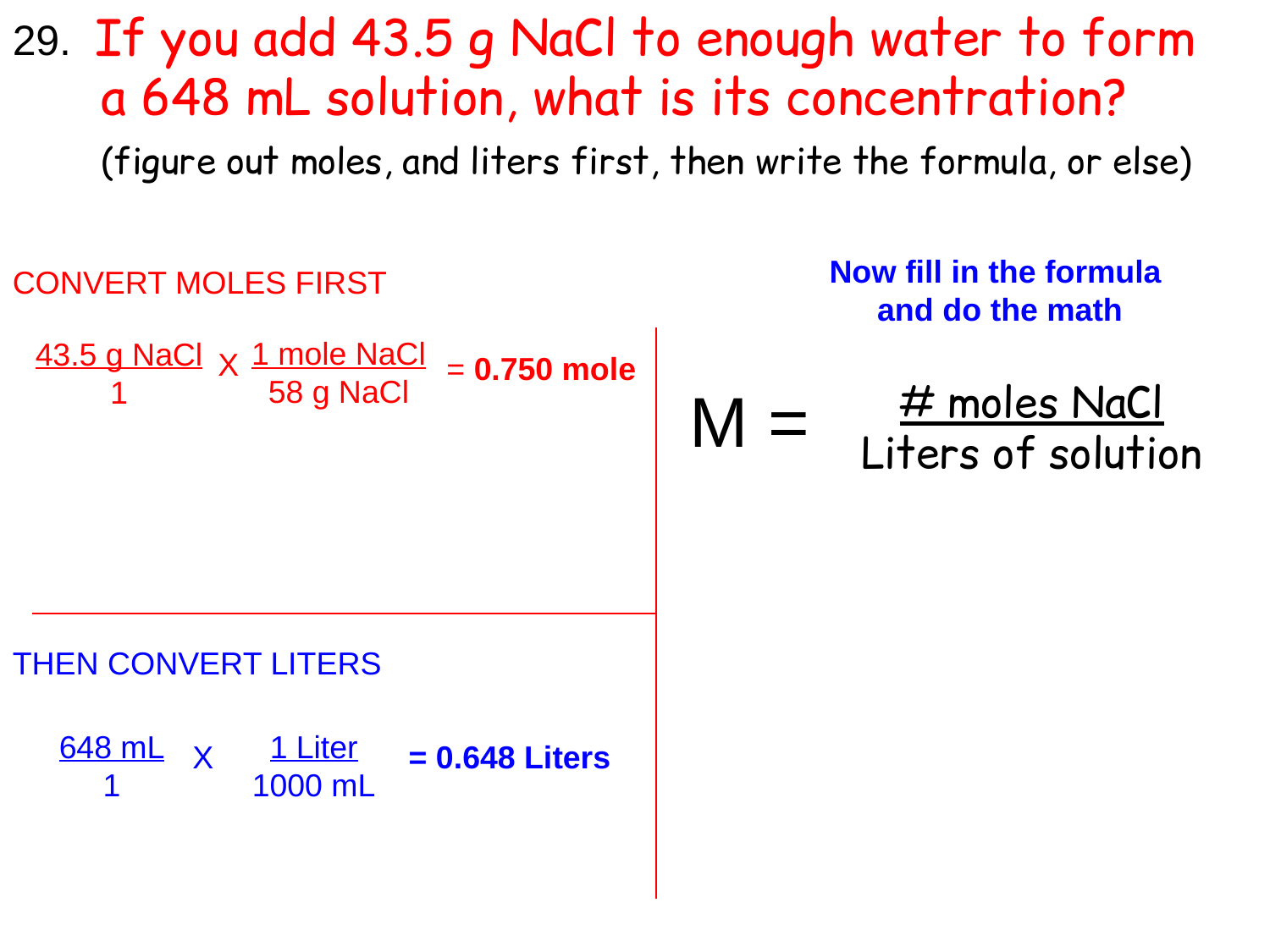

29.  If you add 43.5 g NaCl to enough water to form
      a 648 mL solution, what is its concentration?
      (figure out moles, and liters first, then write the formula, or else)

Now fill in the formula
and do the math
CONVERT MOLES FIRST

THEN CONVERT LITERS
1 mole NaCl
58 g NaCl
43.5 g NaCl
1
X
= 0.750 mole
# moles NaCl Liters of solution
M =
648 mL
1
1 Liter
1000 mL
= 0.648 Liters
X